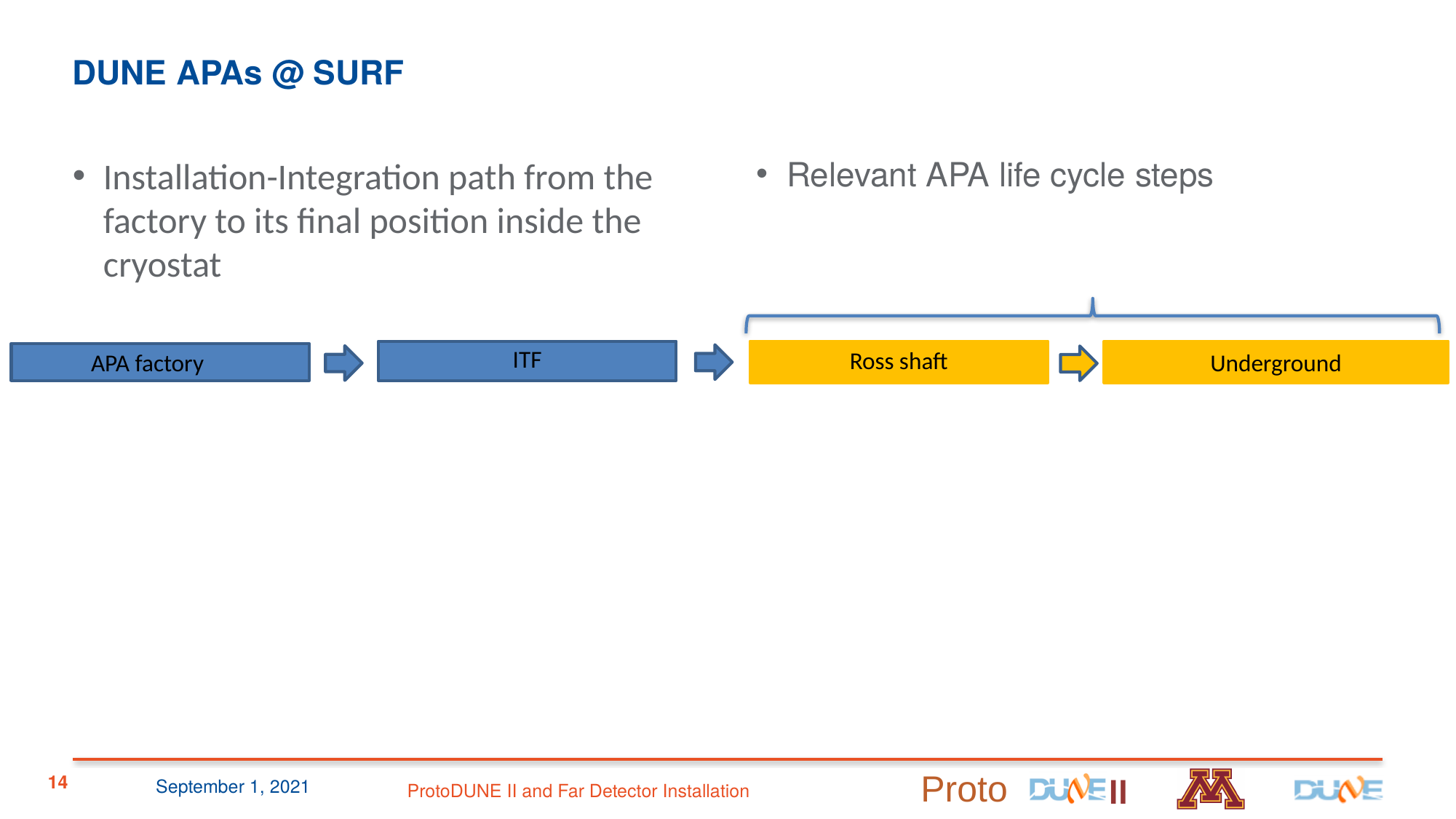

# DUNE APAs @ SURF
Installation-Integration path from the factory to its final position inside the cryostat
Relevant APA life cycle steps
ITF

Ross shaft

Underground
APA factory

ProtoDUNE II and Far Detector Installation
14
September 1, 2021